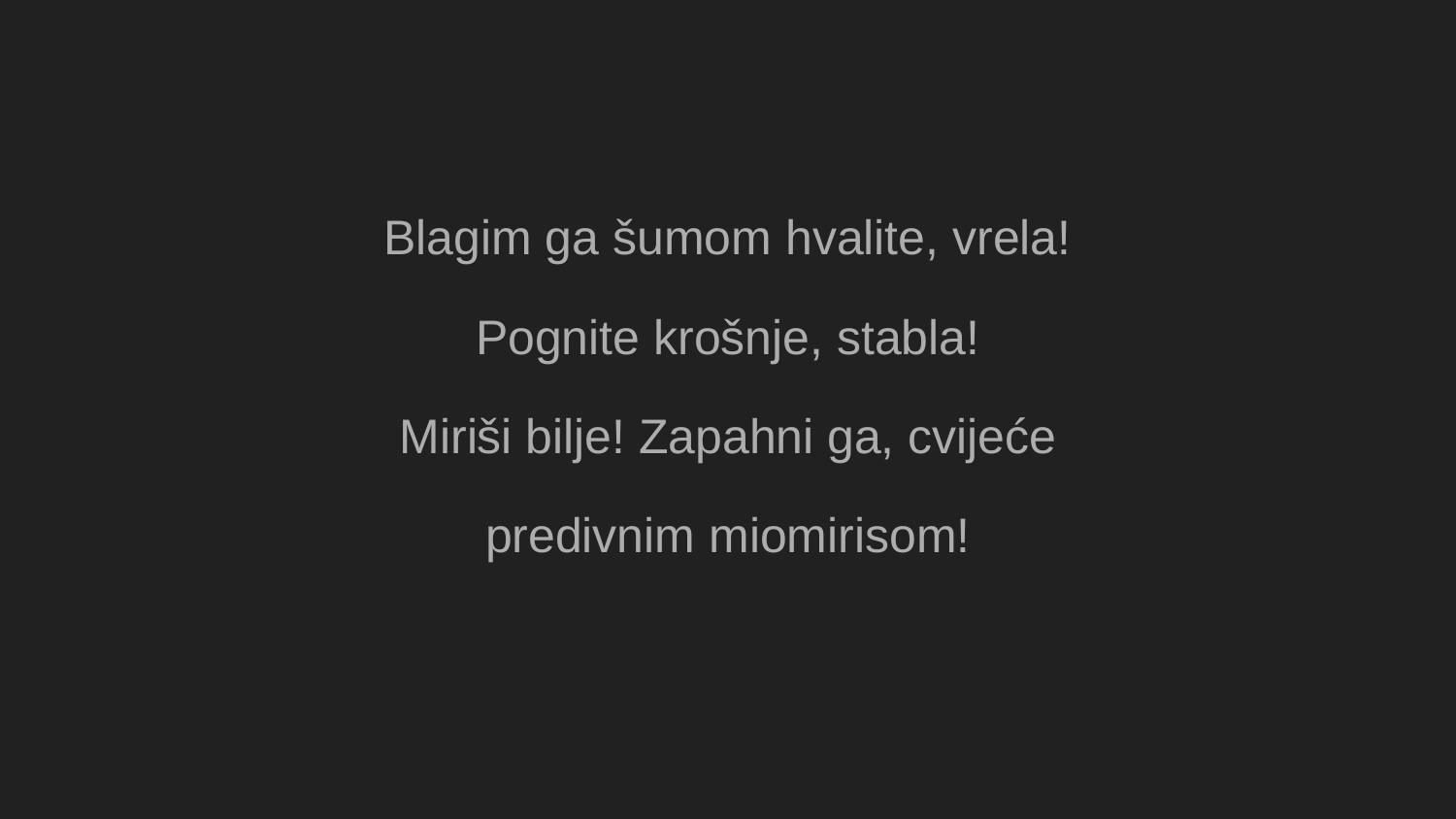

Blagim ga šumom hvalite, vrela!
Pognite krošnje, stabla!
Miriši bilje! Zapahni ga, cvijeće
predivnim miomirisom!